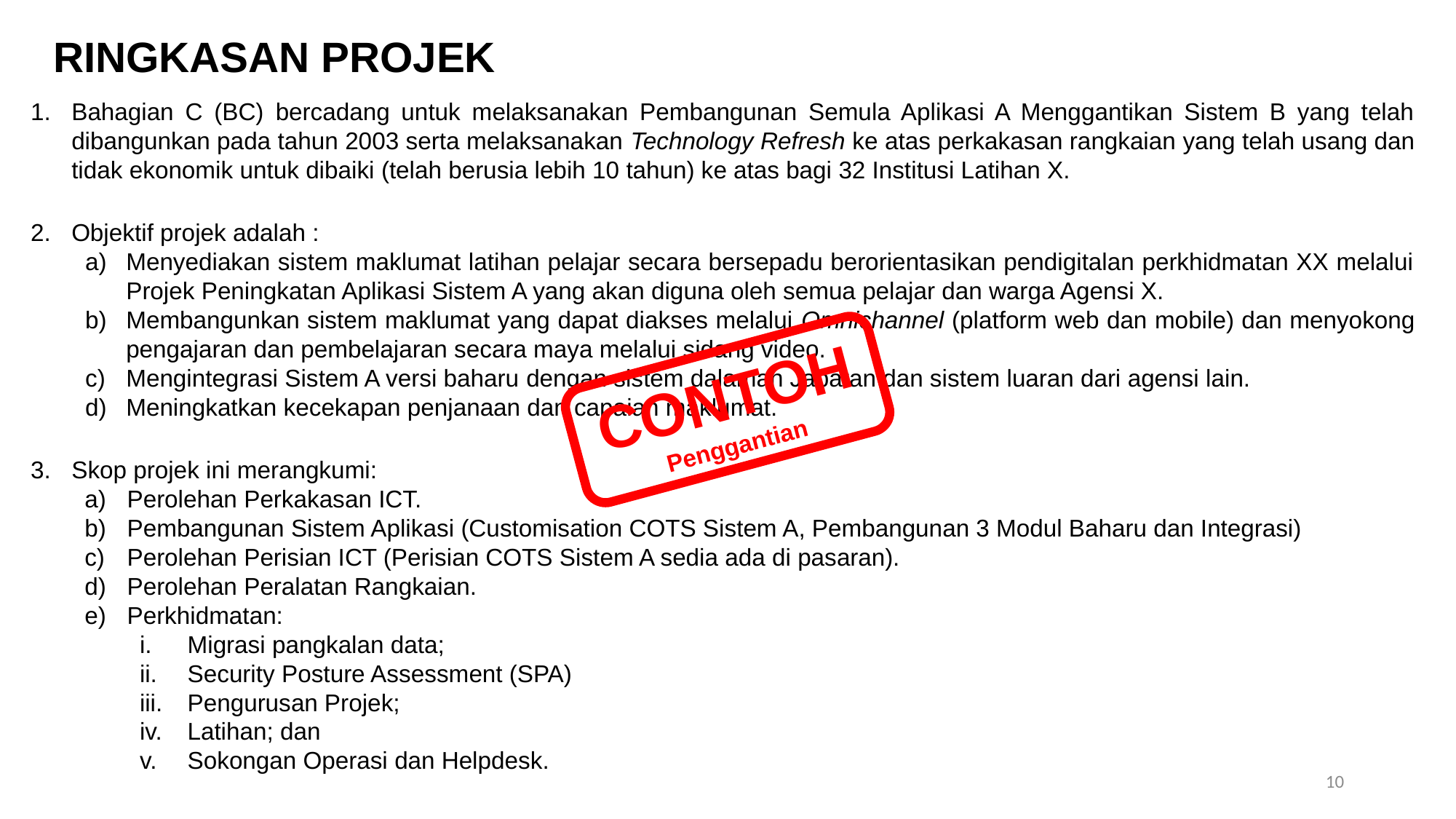

RINGKASAN PROJEK
Bahagian C (BC) bercadang untuk melaksanakan Pembangunan Semula Aplikasi A Menggantikan Sistem B yang telah dibangunkan pada tahun 2003 serta melaksanakan Technology Refresh ke atas perkakasan rangkaian yang telah usang dan tidak ekonomik untuk dibaiki (telah berusia lebih 10 tahun) ke atas bagi 32 Institusi Latihan X.

Objektif projek adalah :
Menyediakan sistem maklumat latihan pelajar secara bersepadu berorientasikan pendigitalan perkhidmatan XX melalui Projek Peningkatan Aplikasi Sistem A yang akan diguna oleh semua pelajar dan warga Agensi X.
Membangunkan sistem maklumat yang dapat diakses melalui Omnichannel (platform web dan mobile) dan menyokong pengajaran dan pembelajaran secara maya melalui sidang video.
Mengintegrasi Sistem A versi baharu dengan sistem dalaman Jabatan dan sistem luaran dari agensi lain.
Meningkatkan kecekapan penjanaan dan capaian maklumat.

Skop projek ini merangkumi:
Perolehan Perkakasan ICT.
Pembangunan Sistem Aplikasi (Customisation COTS Sistem A, Pembangunan 3 Modul Baharu dan Integrasi)
Perolehan Perisian ICT (Perisian COTS Sistem A sedia ada di pasaran).
Perolehan Peralatan Rangkaian.
Perkhidmatan:
Migrasi pangkalan data;
Security Posture Assessment (SPA)
Pengurusan Projek;
Latihan; dan
Sokongan Operasi dan Helpdesk.

CONTOH
Penggantian
10